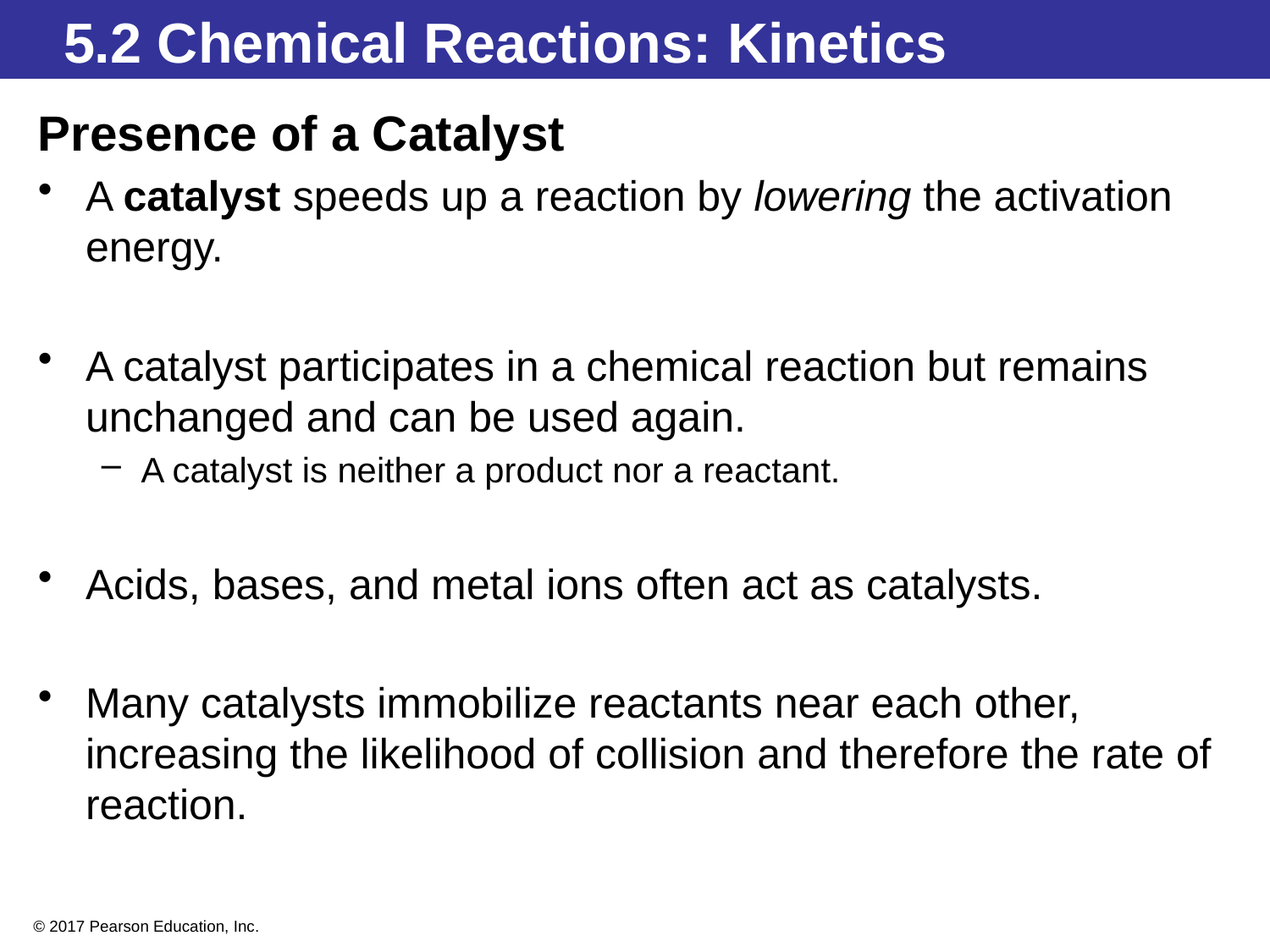

# 5.2 Chemical Reactions: Kinetics
Presence of a Catalyst
A catalyst speeds up a reaction by lowering the activation energy.

A catalyst participates in a chemical reaction but remains unchanged and can be used again.
A catalyst is neither a product nor a reactant.

Acids, bases, and metal ions often act as catalysts.

Many catalysts immobilize reactants near each other, increasing the likelihood of collision and therefore the rate of reaction.